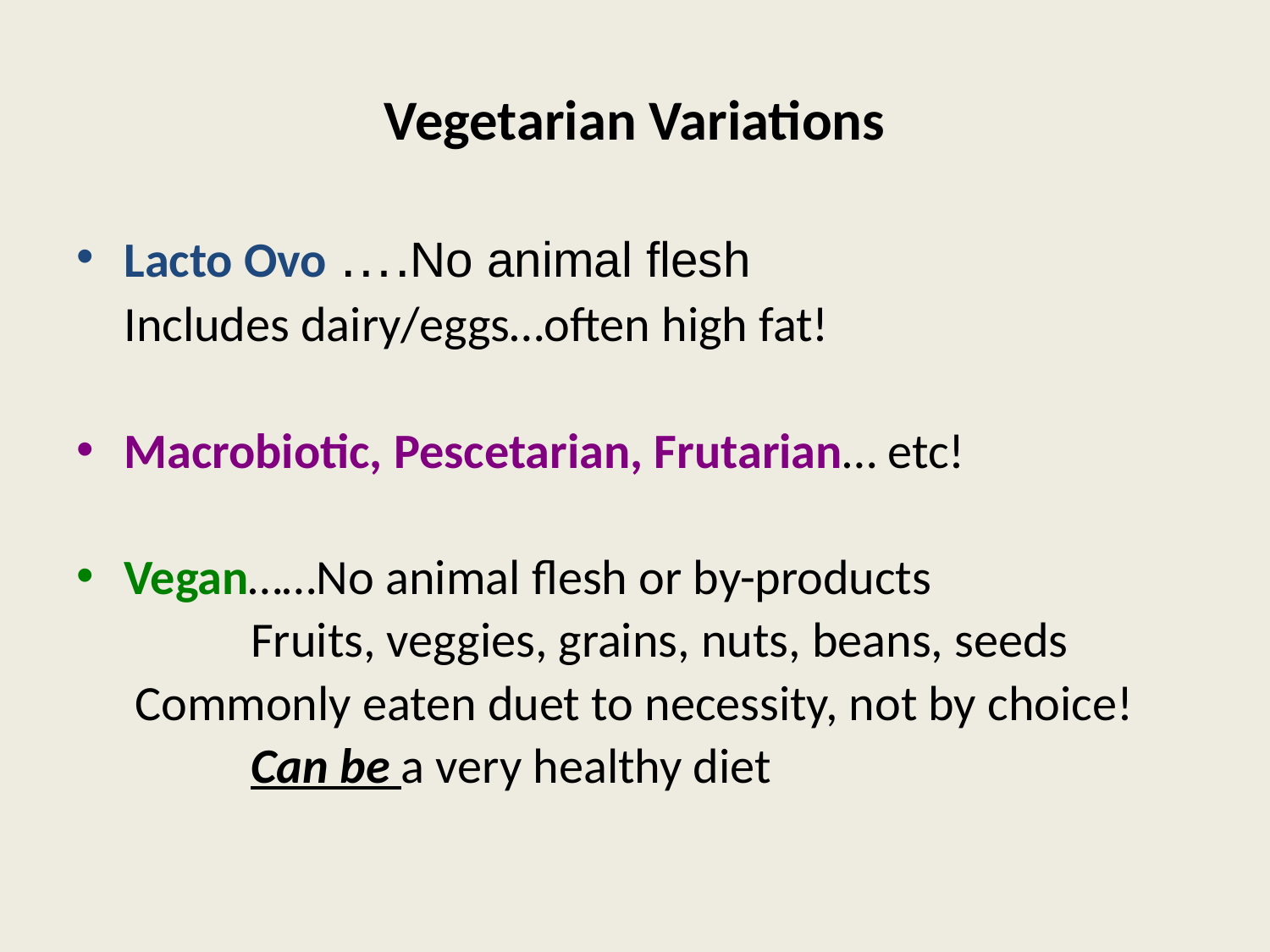

# Vegetarian Variations
Lacto Ovo ….No animal flesh
	Includes dairy/eggs…often high fat!

Macrobiotic, Pescetarian, Frutarian… etc!

Vegan……No animal flesh or by-products
		Fruits, veggies, grains, nuts, beans, seeds
    	 Commonly eaten duet to necessity, not by choice!
		Can be a very healthy diet